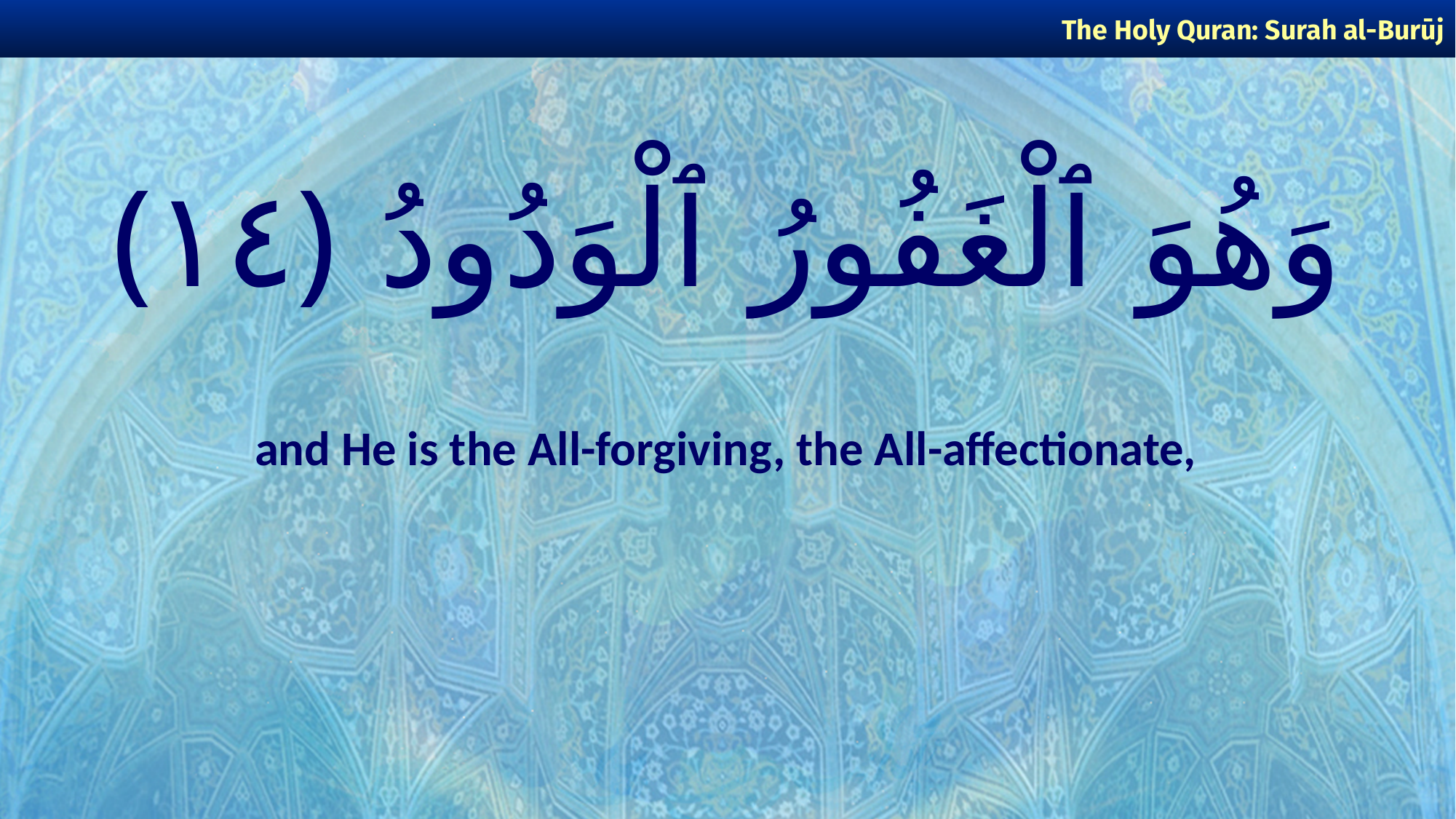

The Holy Quran: Surah al-Burūj
# وَهُوَ ٱلْغَفُورُ ٱلْوَدُودُ ﴿١٤﴾
and He is the All-forgiving, the All-affectionate,